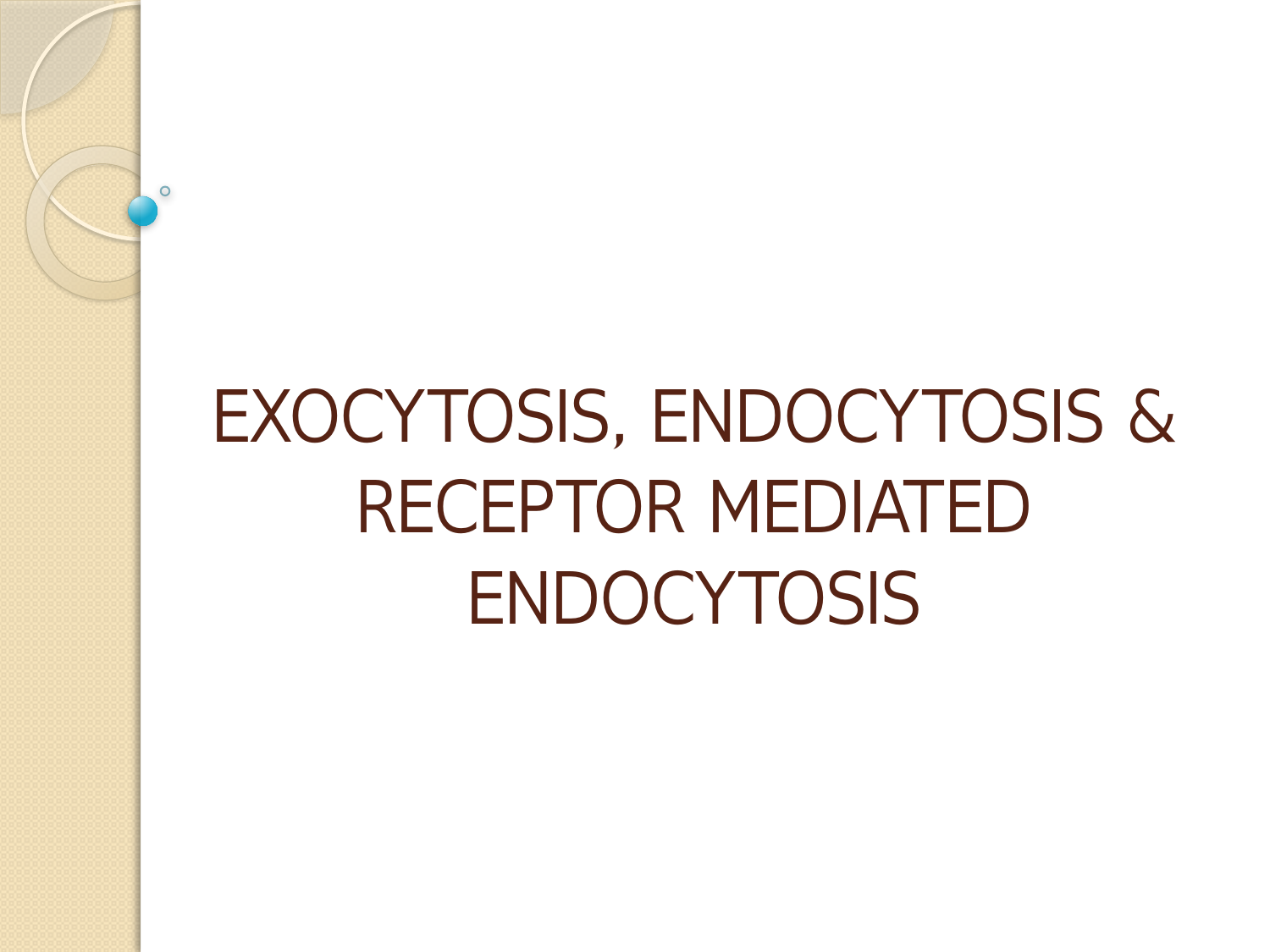

# EXOCYTOSIS, ENDOCYTOSIS & RECEPTOR MEDIATED ENDOCYTOSIS